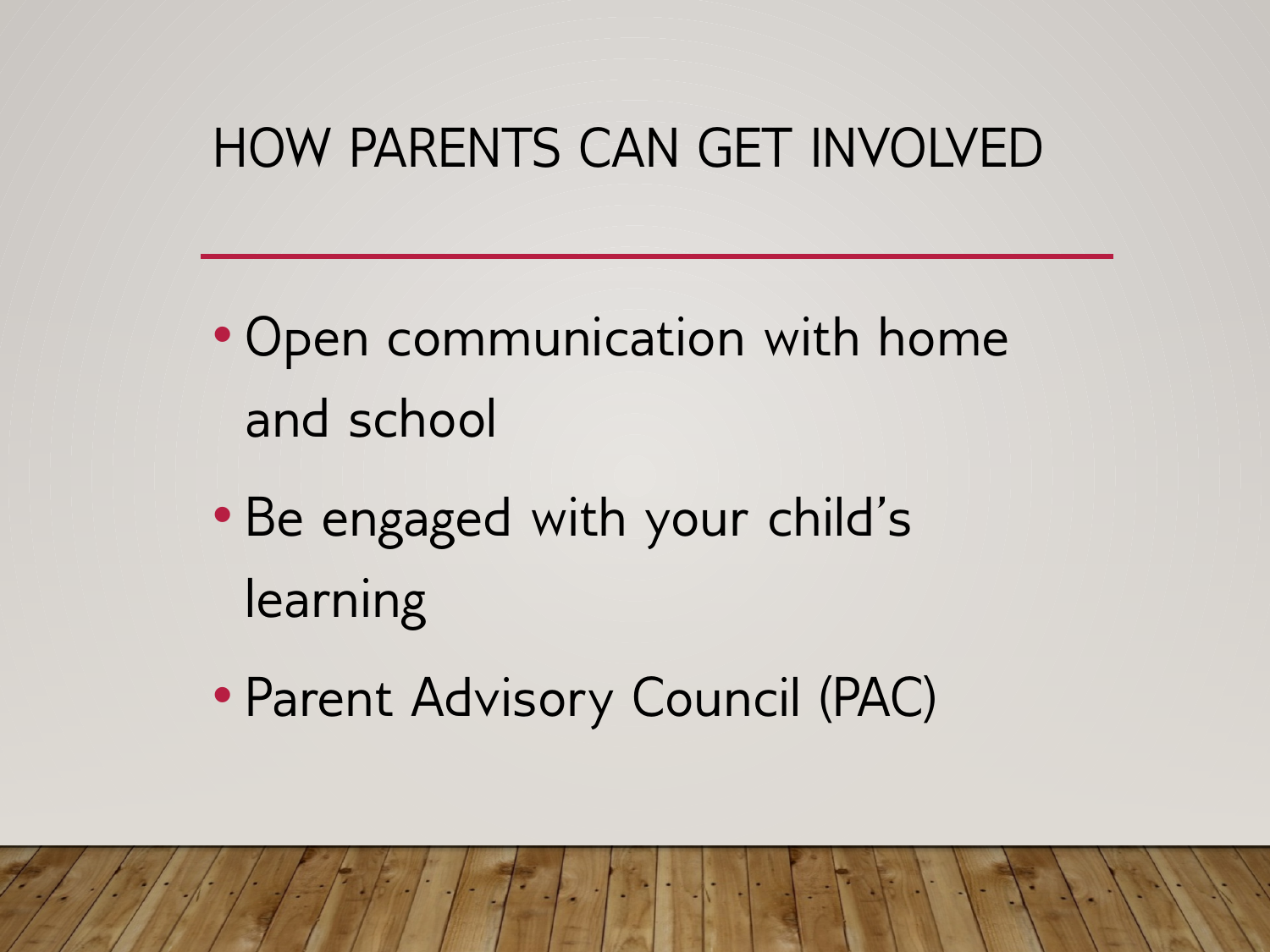

# How parents can get involved
Open communication with home and school
Be engaged with your child’s learning
Parent Advisory Council (PAC)